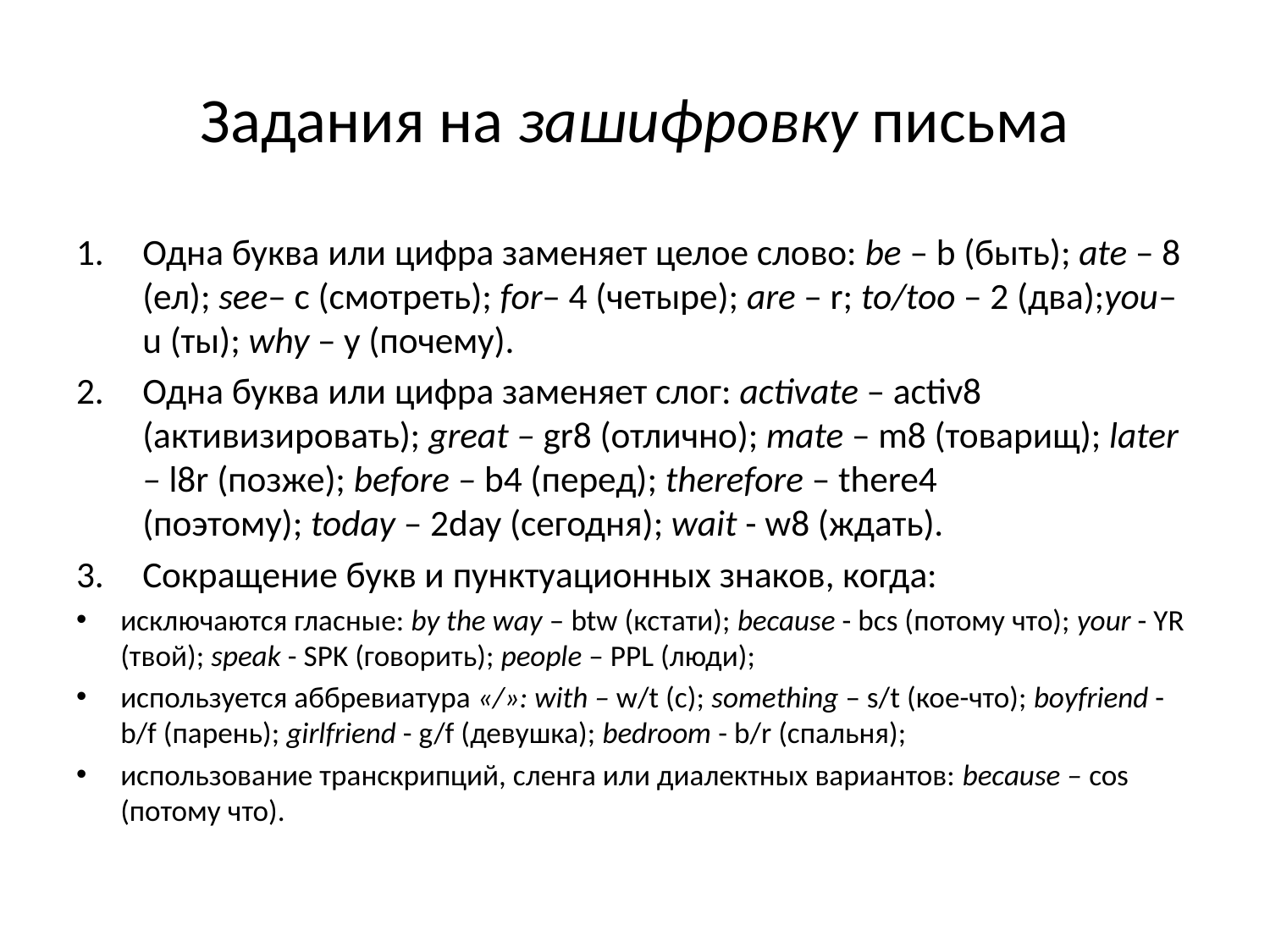

# Задания на зашифровку письма
Одна буква или цифра заменяет целое слово: be – b (быть); ate – 8 (ел); see– c (смотреть); for– 4 (четыре); are – r; to/too – 2 (два);you– u (ты); why – y (почему).
Одна буква или цифра заменяет слог: activate – activ8 (активизировать); great – gr8 (отлично); mate – m8 (товарищ); later – l8r (позже); before – b4 (перед); therefore – there4 (поэтому); today – 2day (сегодня); wait - w8 (ждать).
Сокращение букв и пунктуационных знаков, когда:
исключаются гласные: by the way – btw (кстати); because - bcs (потому что); your - YR (твой); speak - SPK (говорить); people – PPL (люди);
используется аббревиатура «/»: with – w/t (с); something – s/t (кое-что); boyfriend - b/f (парень); girlfriend - g/f (девушка); bedroom - b/r (спальня);
использование транскрипций, сленга или диалектных вариантов: because – cos (потому что).